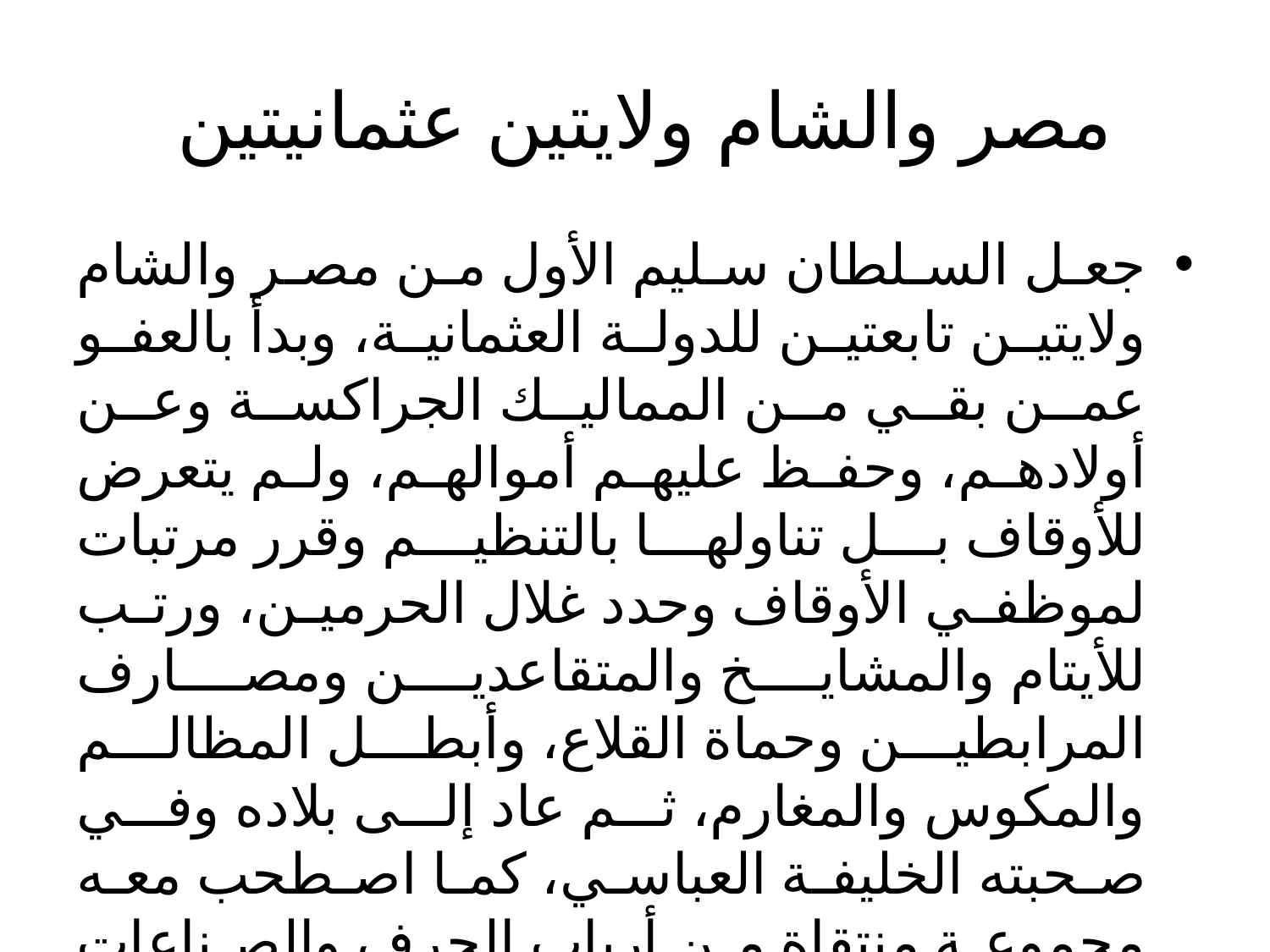

# مصر والشام ولايتين عثمانيتين
جعل السلطان سليم الأول من مصر والشام ولايتين تابعتين للدولة العثمانية، وبدأ بالعفو عمن بقي من المماليك الجراكسة وعن أولادهم، وحفظ عليهم أموالهم، ولم يتعرض للأوقاف بل تناولها بالتنظيم وقرر مرتبات لموظفي الأوقاف وحدد غلال الحرمين، ورتب للأيتام والمشايخ والمتقاعدين ومصارف المرابطين وحماة القلاع، وأبطل المظالم والمكوس والمغارم، ثم عاد إلى بلاده وفي صحبته الخليفة العباسي، كما اصطحب معه مجموعة منتقاة من أرباب الحرف والصناعات التي لا توجد في بلاده.